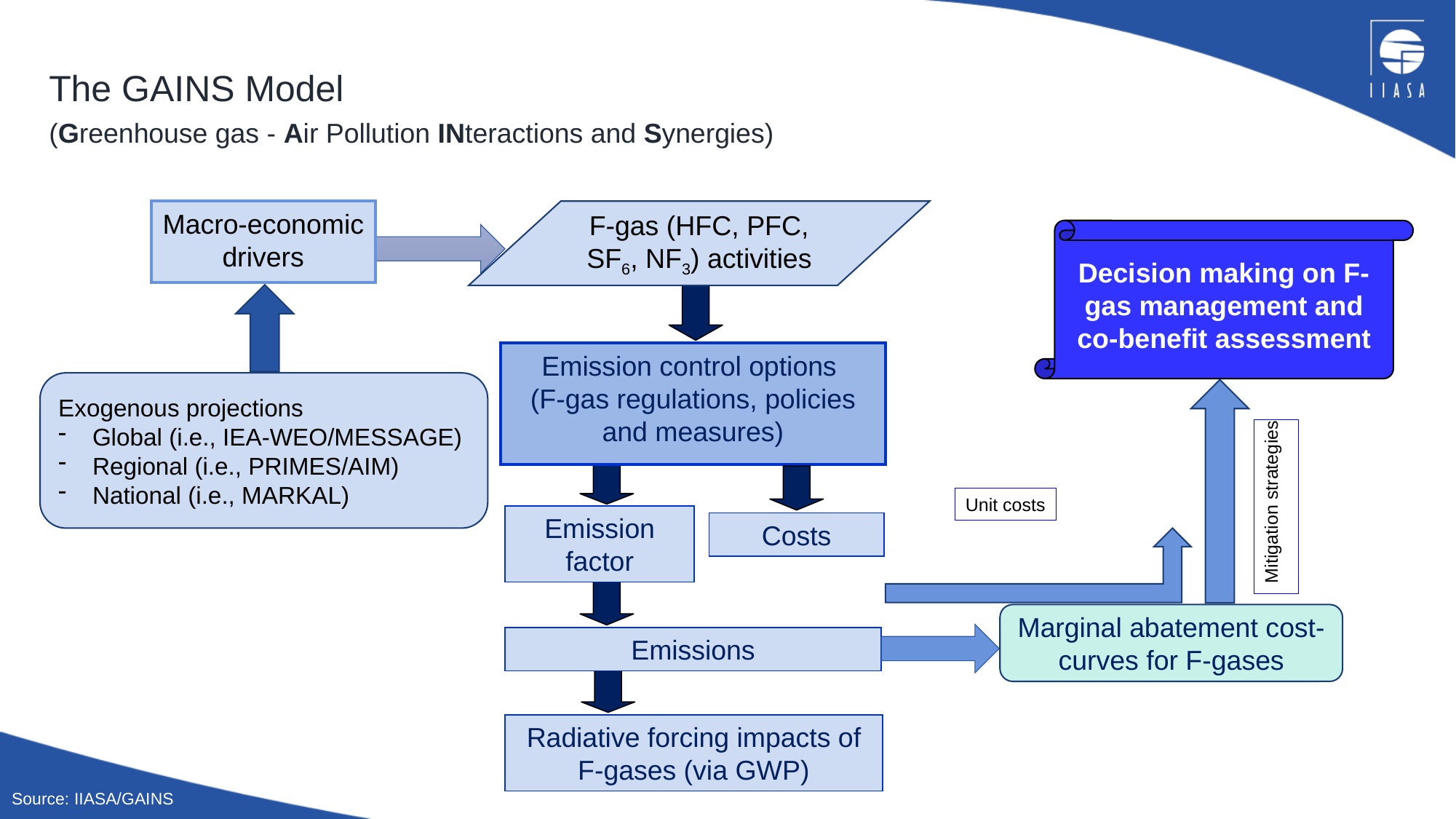

# The GAINS Model (Greenhouse gas - Air Pollution INteractions and Synergies)
Macro-economic drivers
F-gas (HFC, PFC, SF6, NF3) activities
Decision making on F-gas management and co-benefit assessment
National emission ceilings

Emission control options
(F-gas regulations, policies and measures)

Emission factor
Costs

Emissions

Radiative forcing impacts of F-gases (via GWP)

Exogenous projections
Global (i.e., IEA-WEO/MESSAGE)
Regional (i.e., PRIMES/AIM)
National (i.e., MARKAL)

Mitigation strategies
Unit costs

Marginal abatement cost-curves for F-gases

Source: IIASA/GAINS